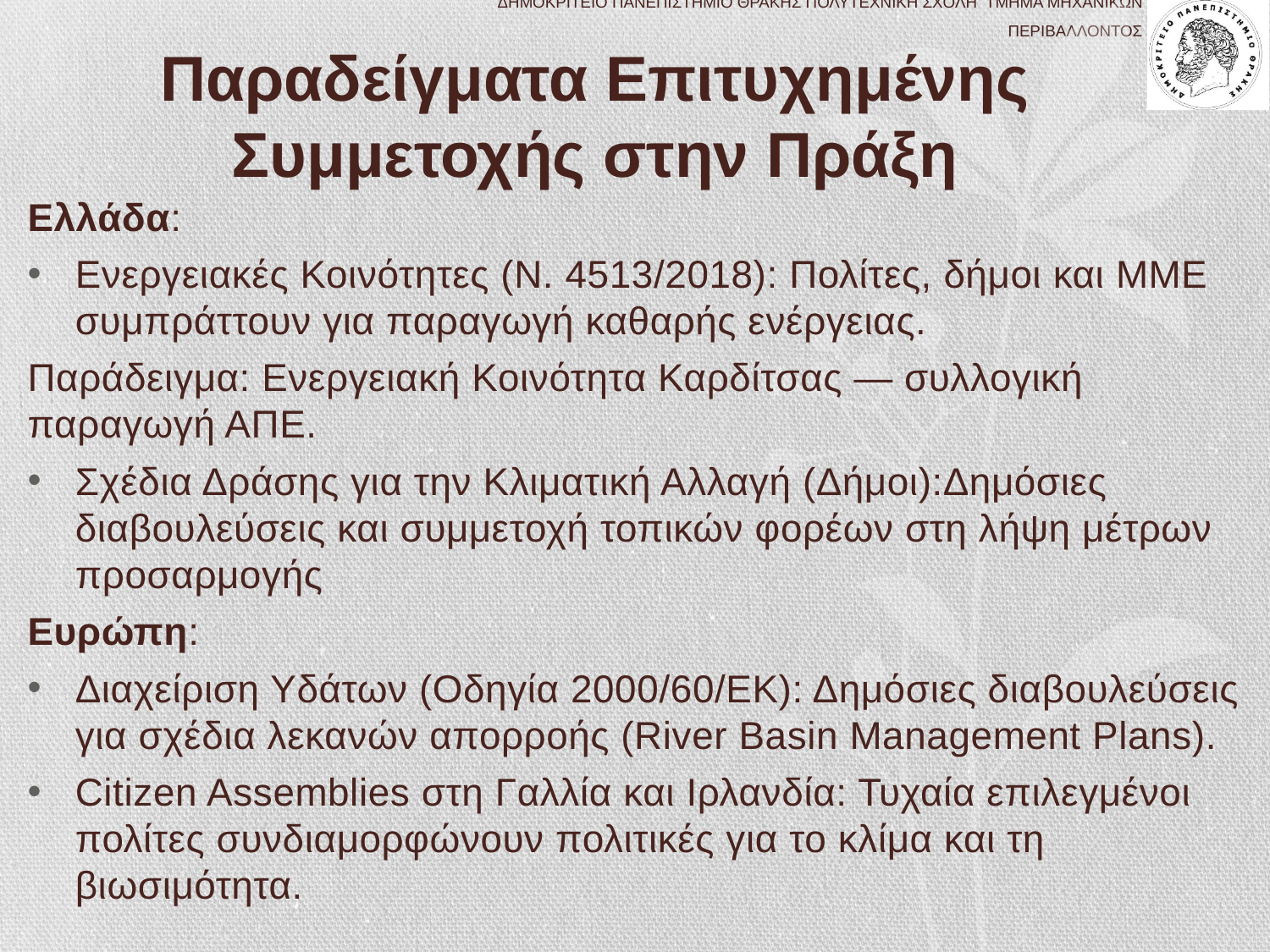

# Παραδείγματα Επιτυχημένης Συμμετοχής στην Πράξη
Ελλάδα:
Ενεργειακές Κοινότητες (Ν. 4513/2018): Πολίτες, δήμοι και ΜΜΕ συμπράττουν για παραγωγή καθαρής ενέργειας.
Παράδειγμα: Ενεργειακή Κοινότητα Καρδίτσας — συλλογική παραγωγή ΑΠΕ.
Σχέδια Δράσης για την Κλιματική Αλλαγή (Δήμοι):Δημόσιες διαβουλεύσεις και συμμετοχή τοπικών φορέων στη λήψη μέτρων προσαρμογής
Ευρώπη:
Διαχείριση Υδάτων (Οδηγία 2000/60/ΕΚ): Δημόσιες διαβουλεύσεις για σχέδια λεκανών απορροής (River Basin Management Plans).
Citizen Assemblies στη Γαλλία και Ιρλανδία: Τυχαία επιλεγμένοι πολίτες συνδιαμορφώνουν πολιτικές για το κλίμα και τη βιωσιμότητα.